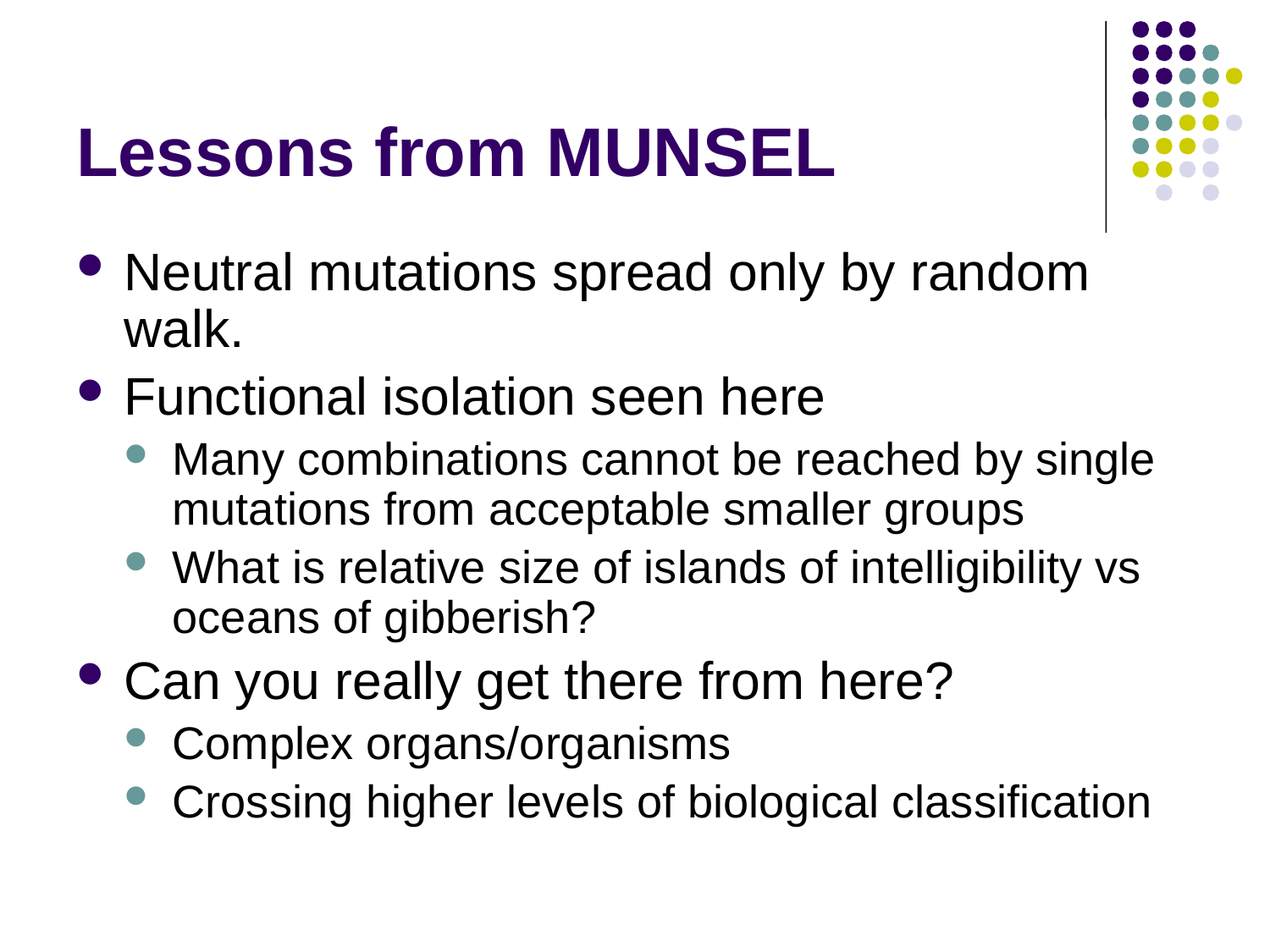

# Lessons from MUNSEL
Neutral mutations spread only by random walk.
Functional isolation seen here
Many combinations cannot be reached by single mutations from acceptable smaller groups
What is relative size of islands of intelligibility vs oceans of gibberish?
Can you really get there from here?
Complex organs/organisms
Crossing higher levels of biological classification